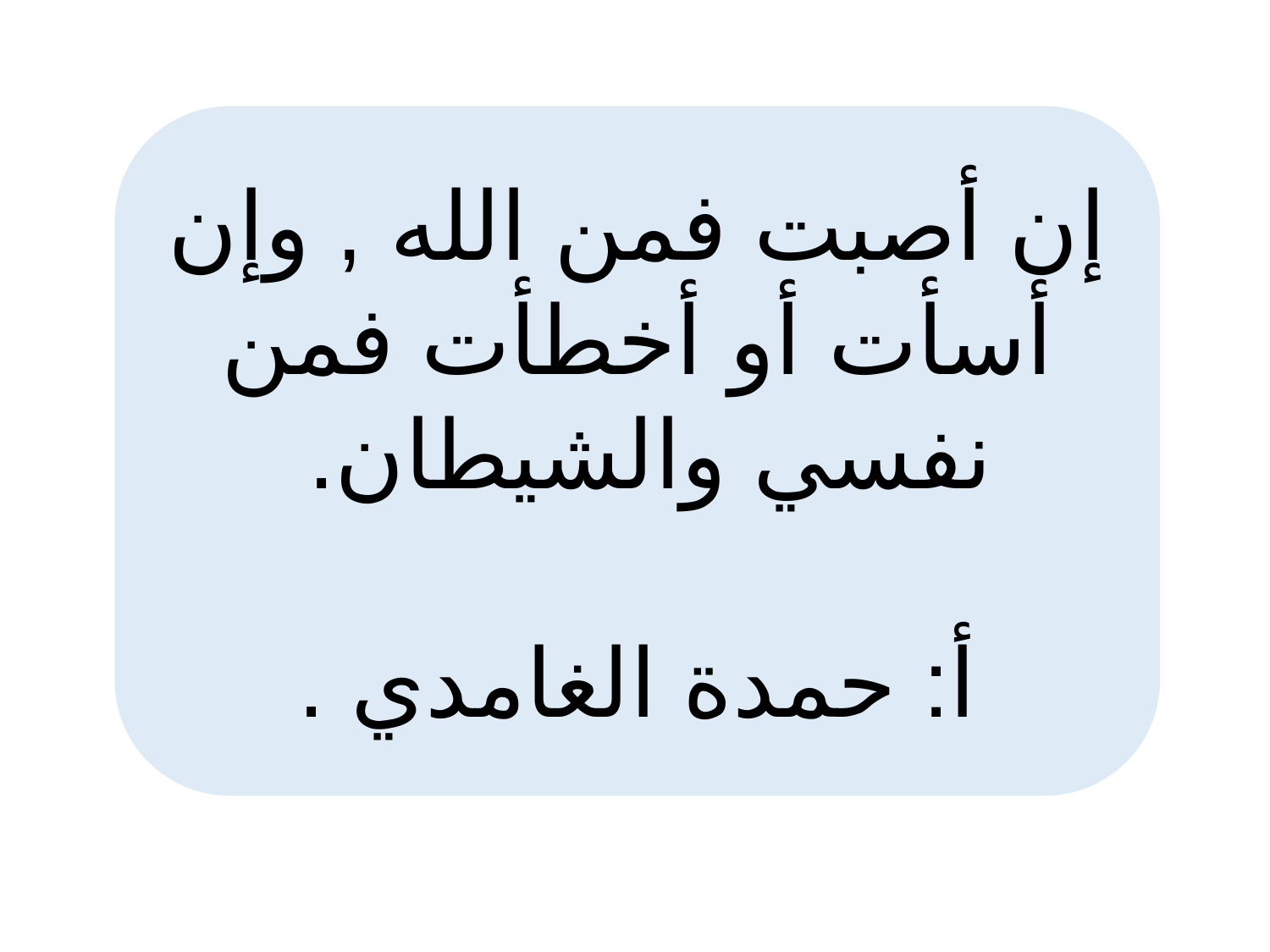

إن أصبت فمن الله , وإن أسأت أو أخطأت فمن نفسي والشيطان.

أ: حمدة الغامدي .